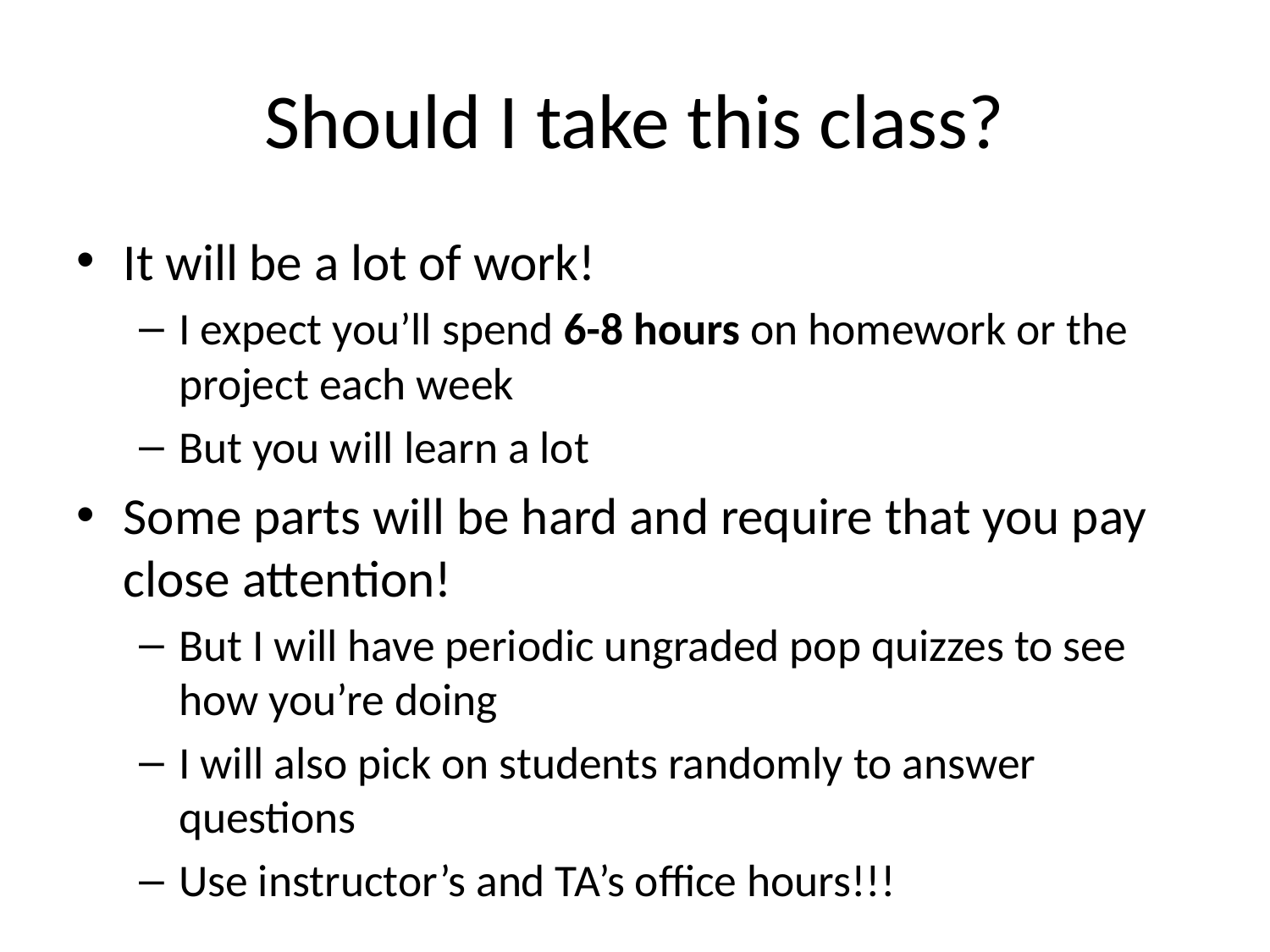

# Should I take this class?
It will be a lot of work!
I expect you’ll spend 6-8 hours on homework or the project each week
But you will learn a lot
Some parts will be hard and require that you pay close attention!
But I will have periodic ungraded pop quizzes to see how you’re doing
I will also pick on students randomly to answer questions
Use instructor’s and TA’s office hours!!!